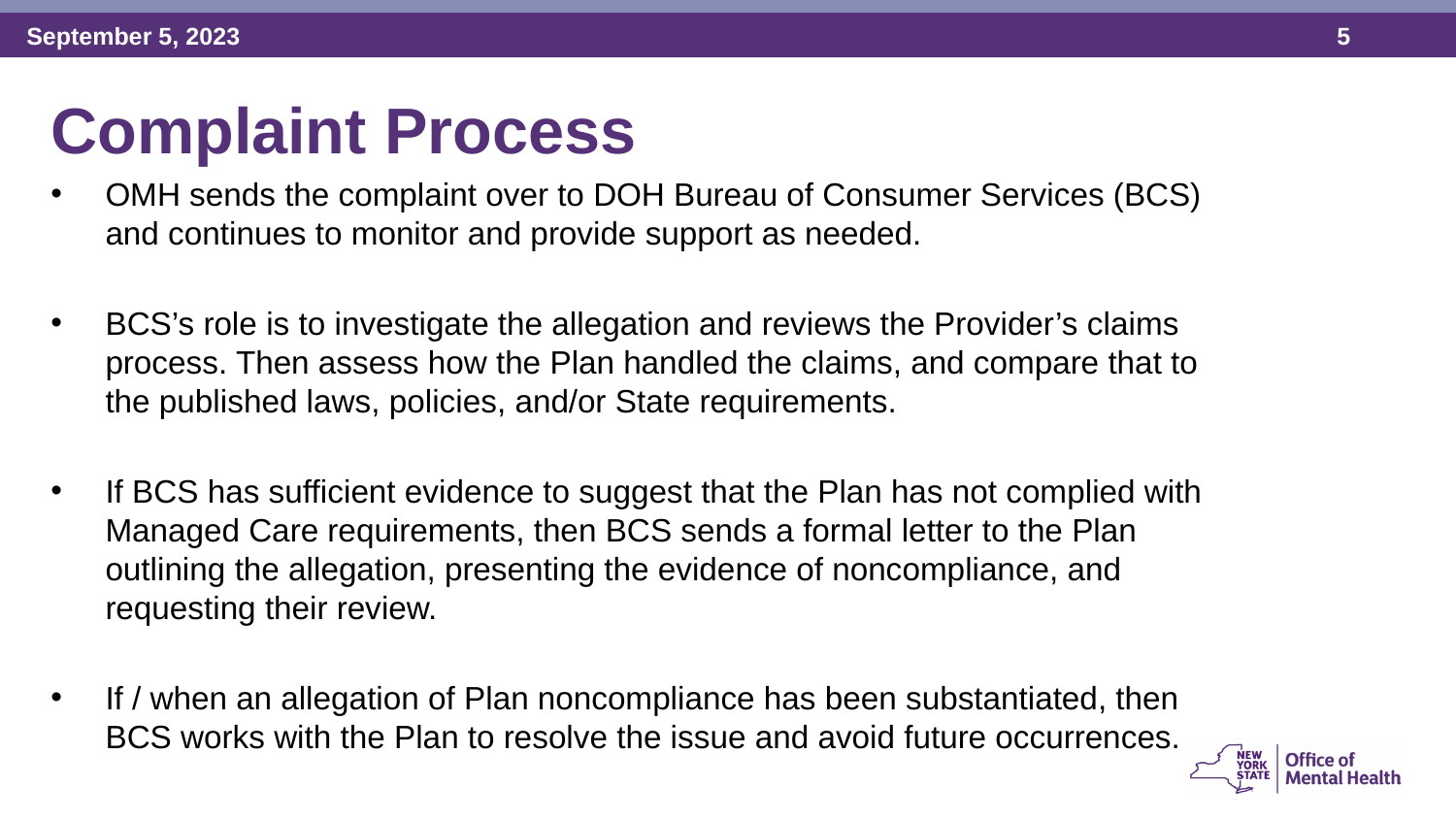

Complaint Process
OMH sends the complaint over to DOH Bureau of Consumer Services (BCS) and continues to monitor and provide support as needed.

BCS’s role is to investigate the allegation and reviews the Provider’s claims process. Then assess how the Plan handled the claims, and compare that to the published laws, policies, and/or State requirements.

If BCS has sufficient evidence to suggest that the Plan has not complied with Managed Care requirements, then BCS sends a formal letter to the Plan outlining the allegation, presenting the evidence of noncompliance, and requesting their review.

If / when an allegation of Plan noncompliance has been substantiated, then BCS works with the Plan to resolve the issue and avoid future occurrences.